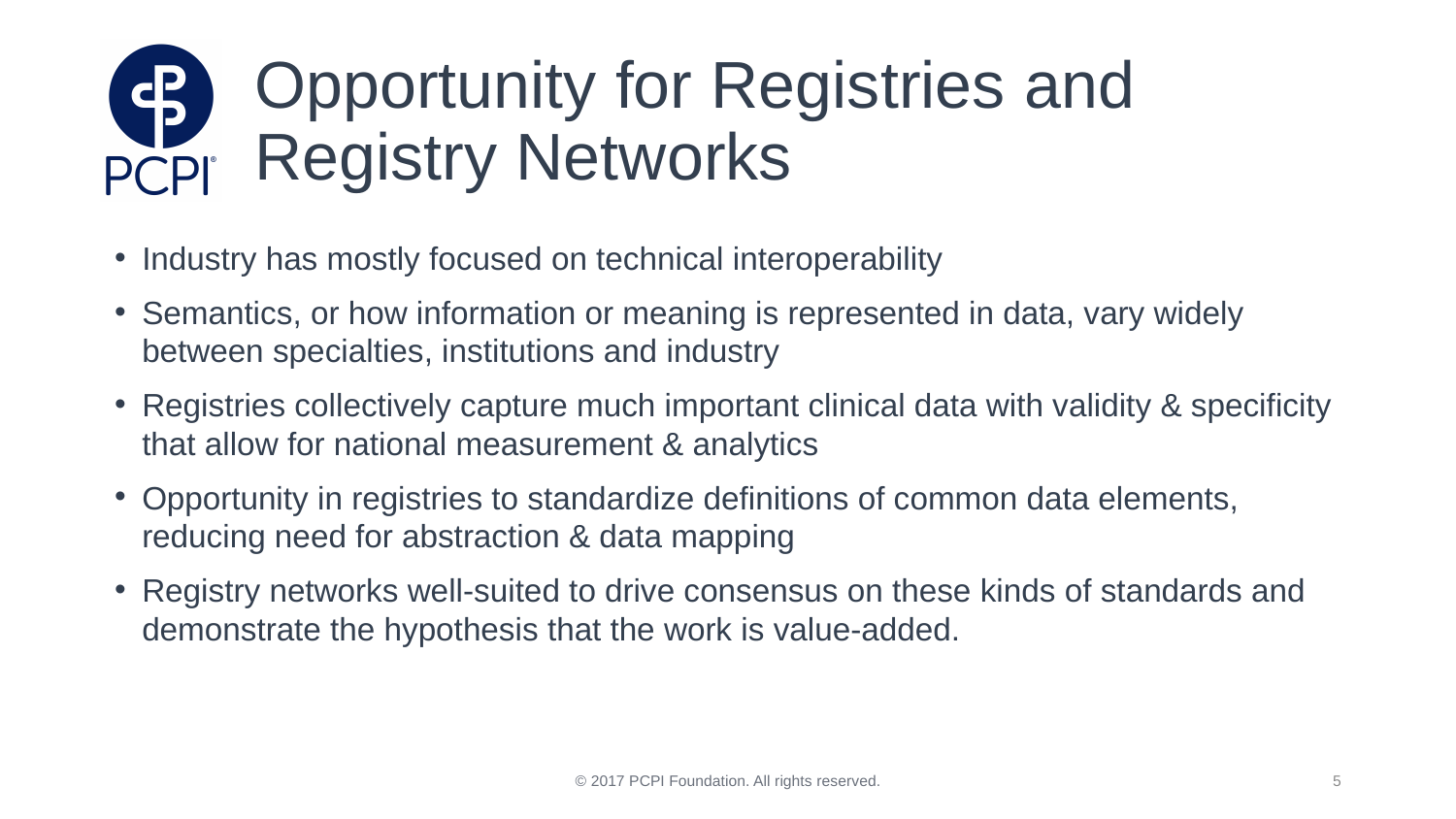

# Opportunity for Registries and Registry Networks
Industry has mostly focused on technical interoperability
Semantics, or how information or meaning is represented in data, vary widely between specialties, institutions and industry
Registries collectively capture much important clinical data with validity & specificity that allow for national measurement & analytics
Opportunity in registries to standardize definitions of common data elements, reducing need for abstraction & data mapping
Registry networks well-suited to drive consensus on these kinds of standards and demonstrate the hypothesis that the work is value-added.
© 2017 PCPI Foundation. All rights reserved.
5